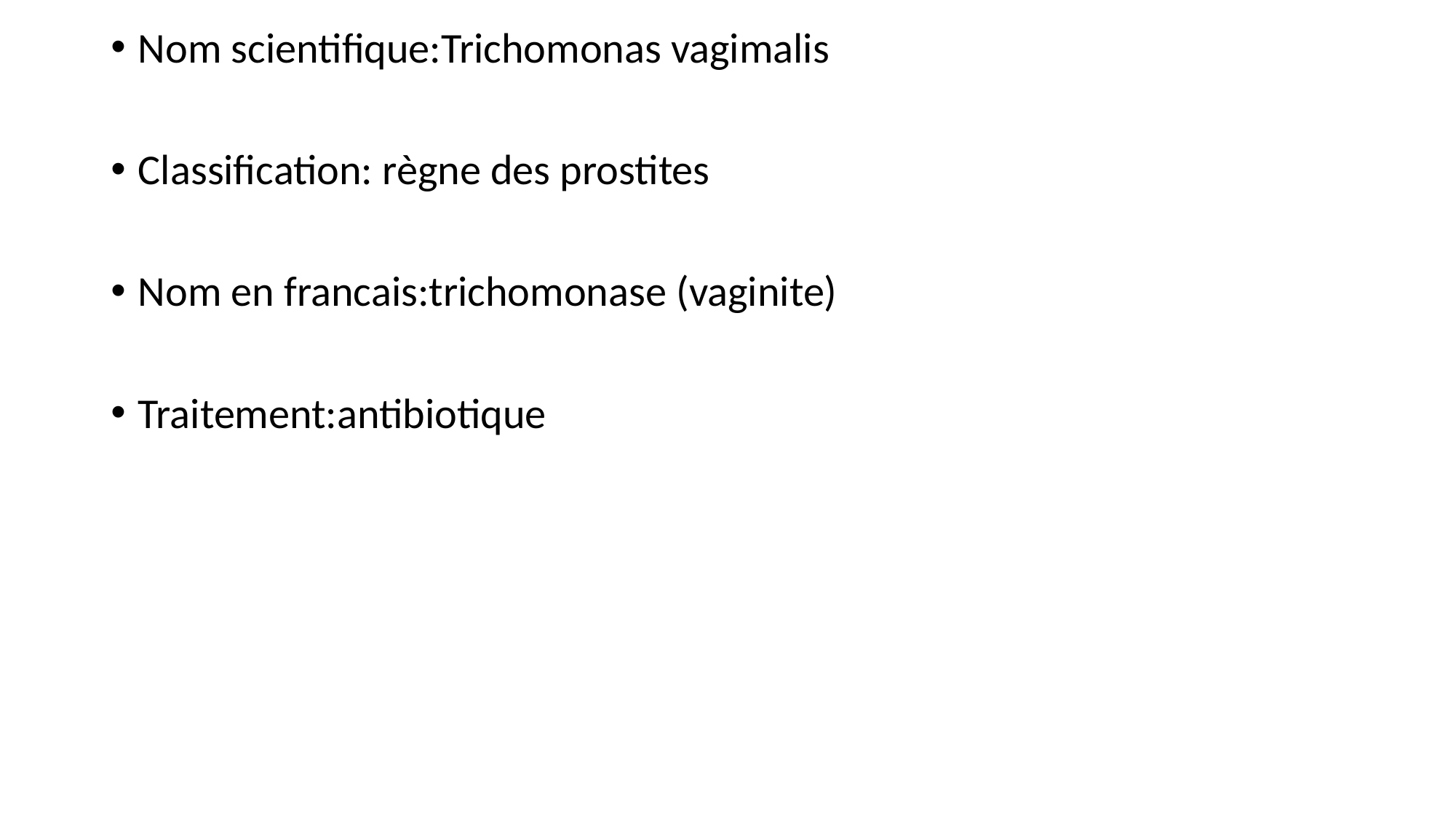

Nom scientifique:Trichomonas vagimalis

Classification: règne des prostites

Nom en francais:trichomonase (vaginite)

Traitement:antibiotique